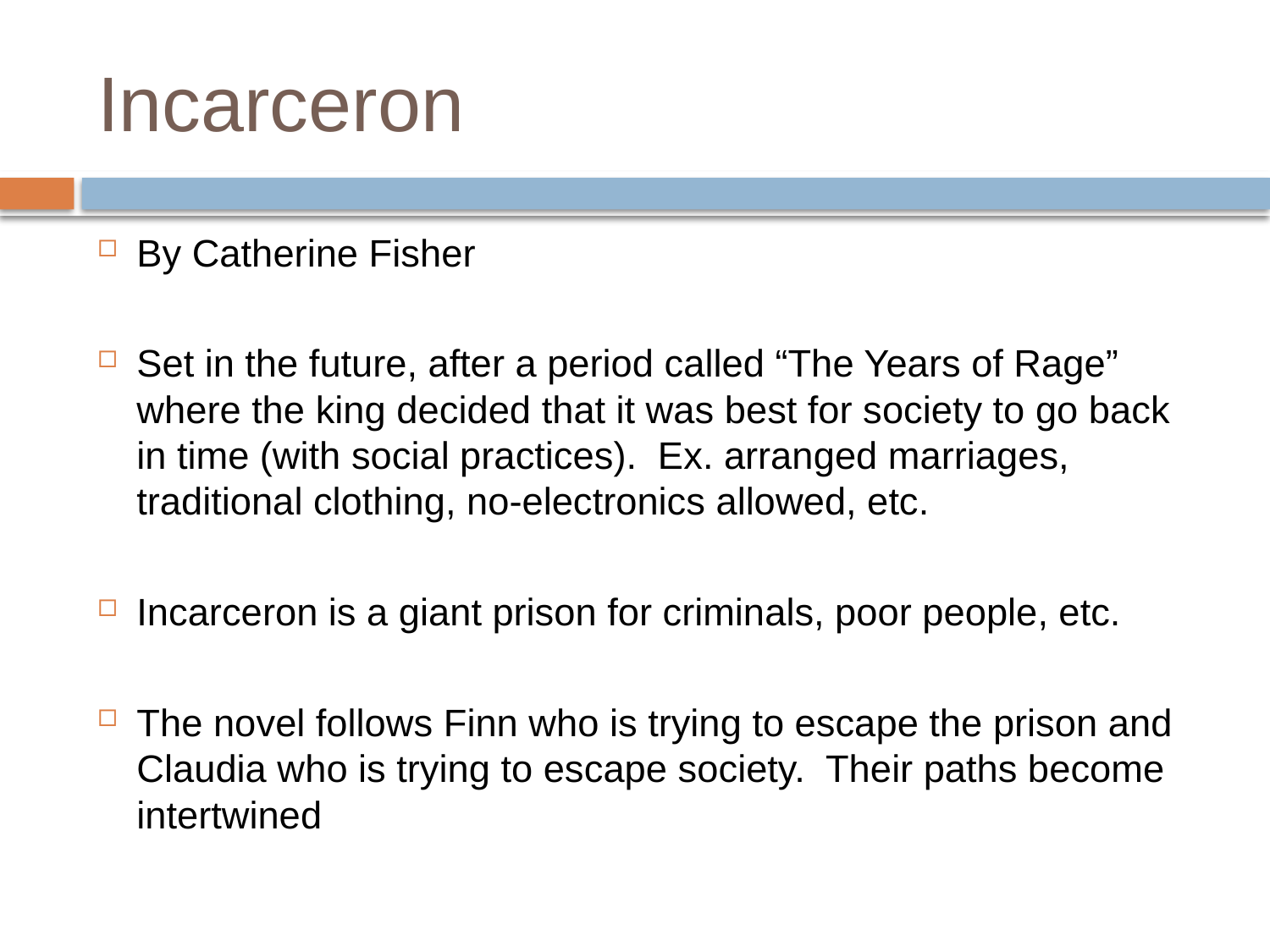

# Incarceron
By Catherine Fisher

Set in the future, after a period called “The Years of Rage” where the king decided that it was best for society to go back in time (with social practices).  Ex. arranged marriages, traditional clothing, no-electronics allowed, etc.

Incarceron is a giant prison for criminals, poor people, etc.

The novel follows Finn who is trying to escape the prison and Claudia who is trying to escape society.  Their paths become intertwined